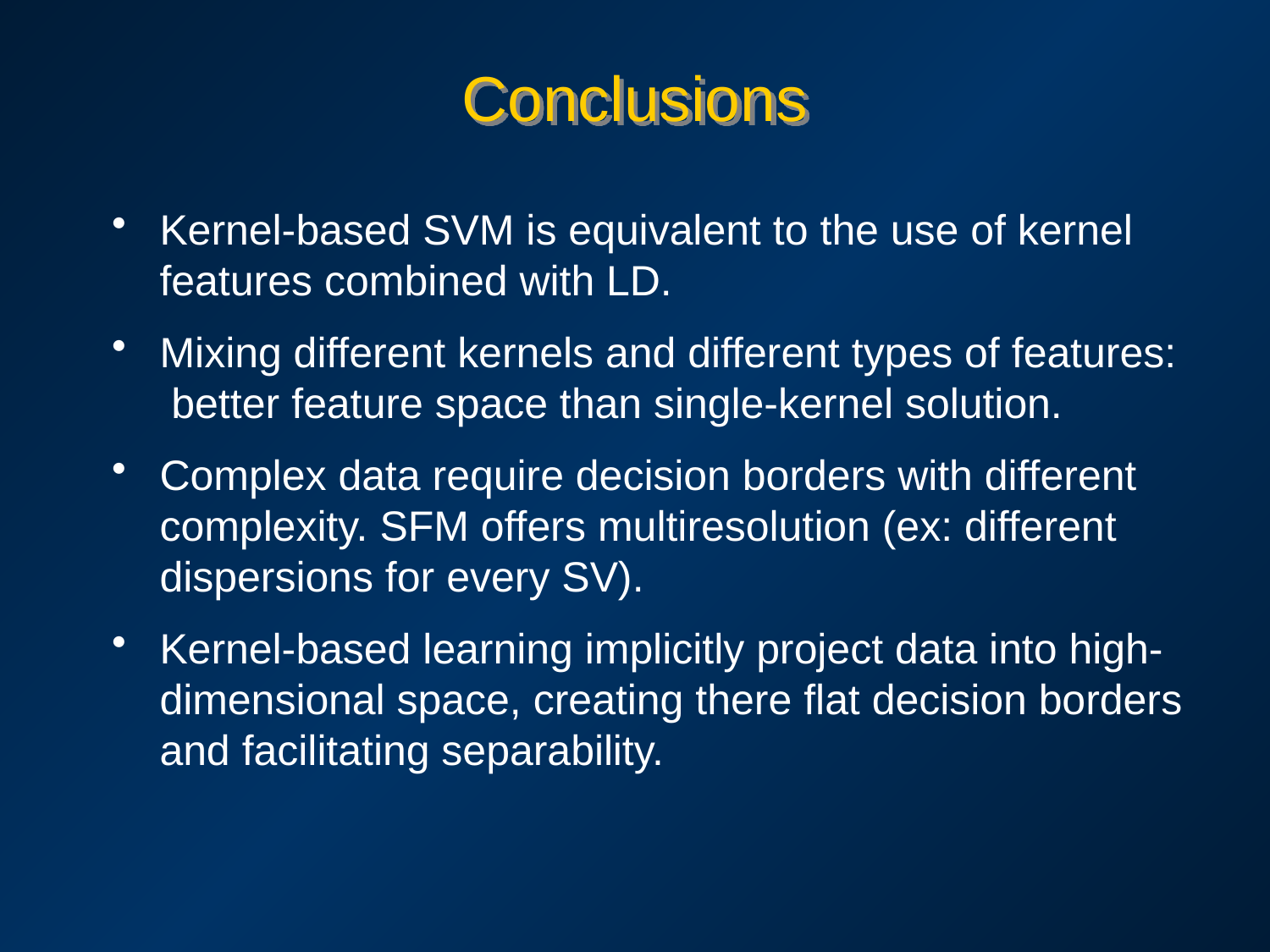

# Conclusions
Kernel-based SVM is equivalent to the use of kernel features combined with LD.
Mixing different kernels and different types of features:  better feature space than single-kernel solution.
Complex data require decision borders with different complexity. SFM offers multiresolution (ex: different dispersions for every SV).
Kernel-based learning implicitly project data into high-dimensional space, creating there flat decision borders and facilitating separability.